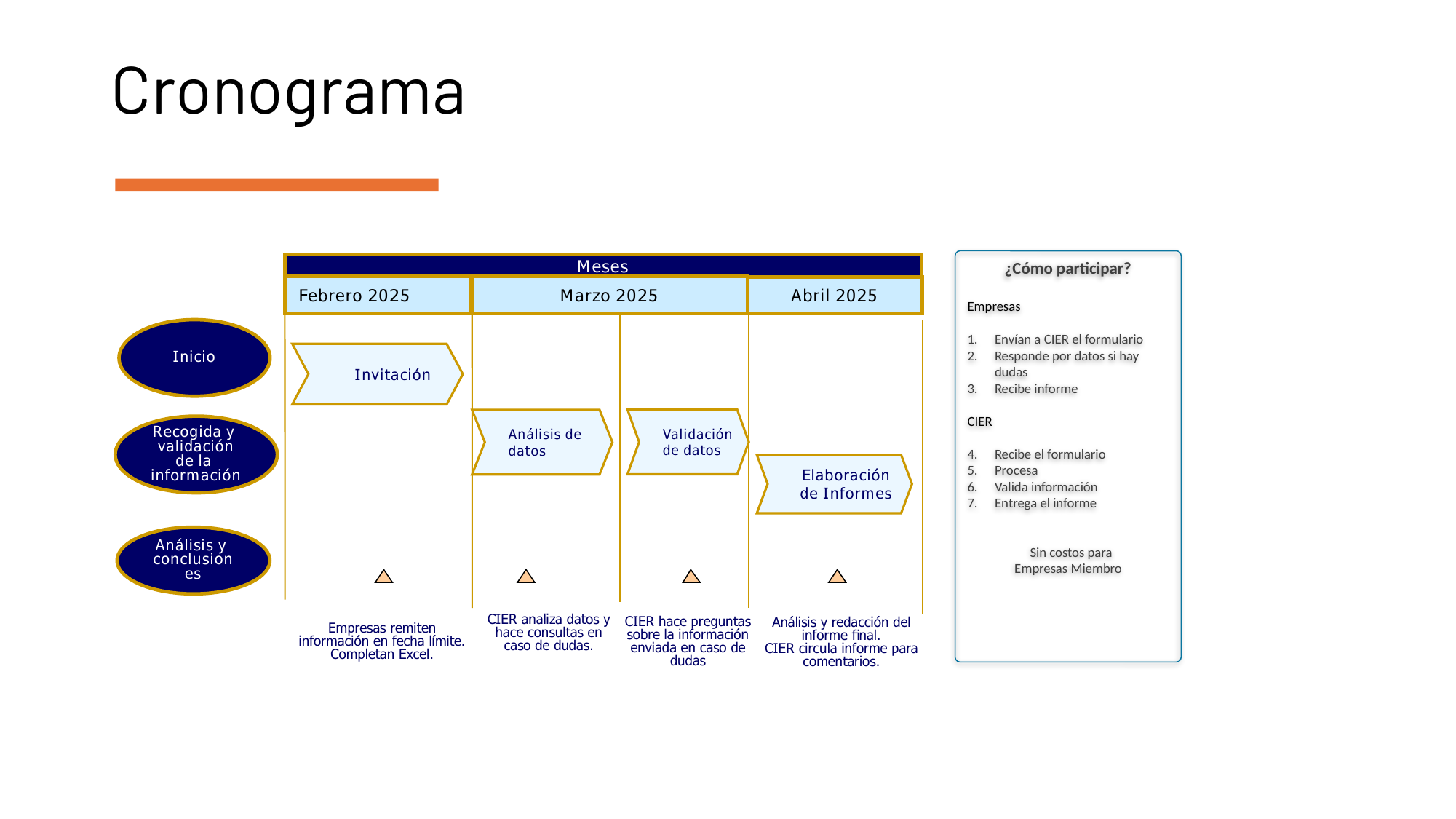

# Cronograma

¿Cómo participar?

Empresas

Envían a CIER el formulario
Responde por datos si hay dudas
Recibe informe

CIER

Recibe el formulario
Procesa
Valida información
Entrega el informe

  Sin costos para
Empresas Miembro
Meses
  Febrero 2025
Marzo 2025
Abril 2025
Inicio
Invitación
Validación de datos
Análisis de datos
Recogida y
validación de la
información
Elaboración de Informes
Análisis y
conclusiones

Empresas remiten información en fecha límite. Completan Excel.
CIER analiza datos y hace consultas en caso de dudas.
CIER hace preguntas sobre la información enviada en caso de dudas
Análisis y redacción del informe final.
CIER circula informe para comentarios.